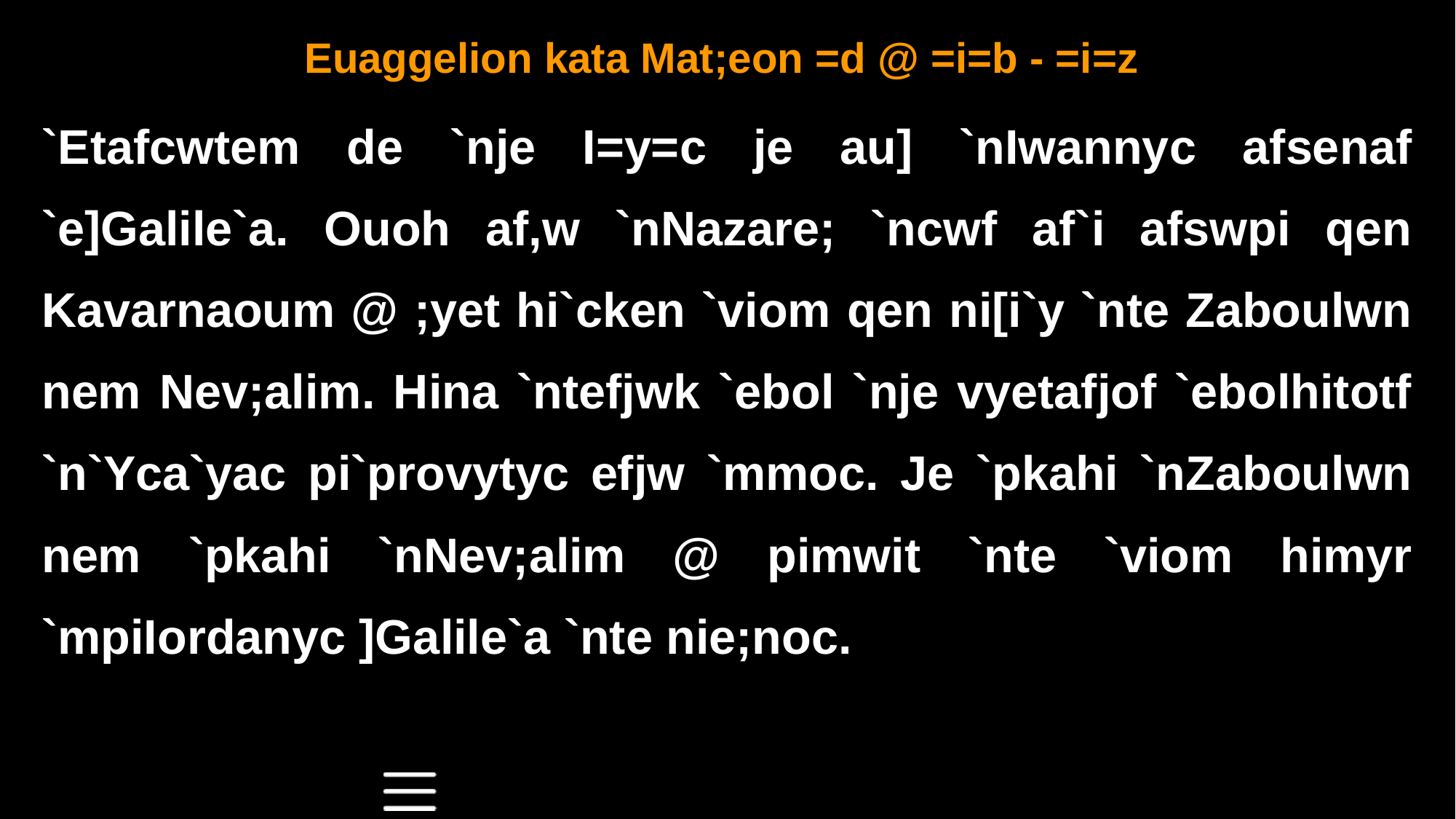

| Euaggelion kata Mat;eon =d @ =i=b - =i=z |
| --- |
| `Etafcwtem de `nje I=y=c je au] `nIwannyc afsenaf `e]Galile`a. Ouoh af,w `nNazare; `ncwf af`i afswpi qen Kavarnaoum @ ;yet hi`cken `viom qen ni[i`y `nte Zaboulwn nem Nev;alim. Hina `ntefjwk `ebol `nje vyetafjof `ebolhitotf `n`Yca`yac pi`provytyc efjw `mmoc. Je `pkahi `nZaboulwn nem `pkahi `nNev;alim @ pimwit `nte `viom himyr `mpiIordanyc ]Galile`a `nte nie;noc. |
|  |